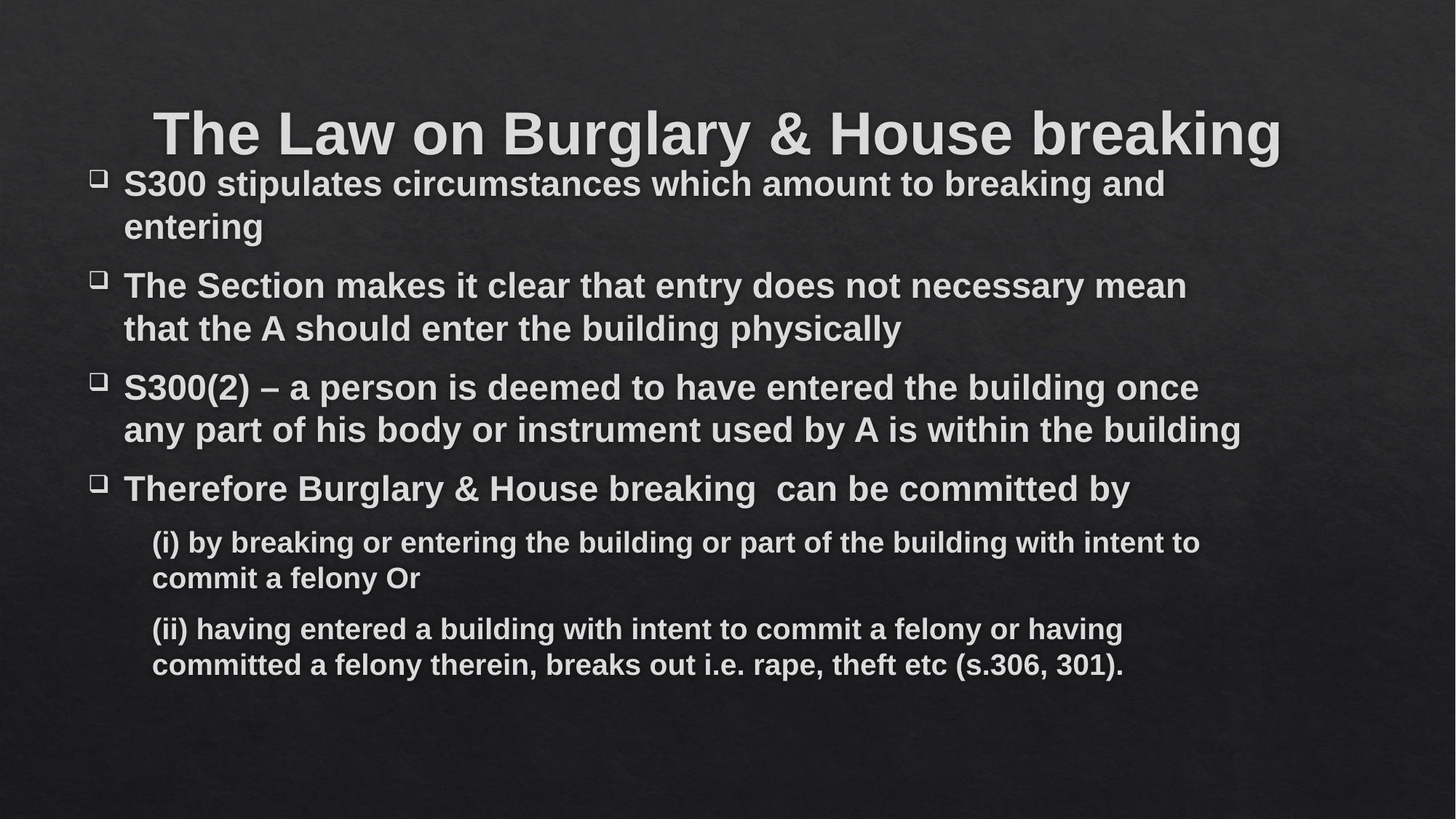

# The Law on Burglary & House breaking
S300 stipulates circumstances which amount to breaking and entering
The Section makes it clear that entry does not necessary mean that the A should enter the building physically
S300(2) – a person is deemed to have entered the building once any part of his body or instrument used by A is within the building
Therefore Burglary & House breaking  can be committed by
(i) by breaking or entering the building or part of the building with intent to commit a felony Or
(ii) having entered a building with intent to commit a felony or having committed a felony therein, breaks out i.e. rape, theft etc (s.306, 301).